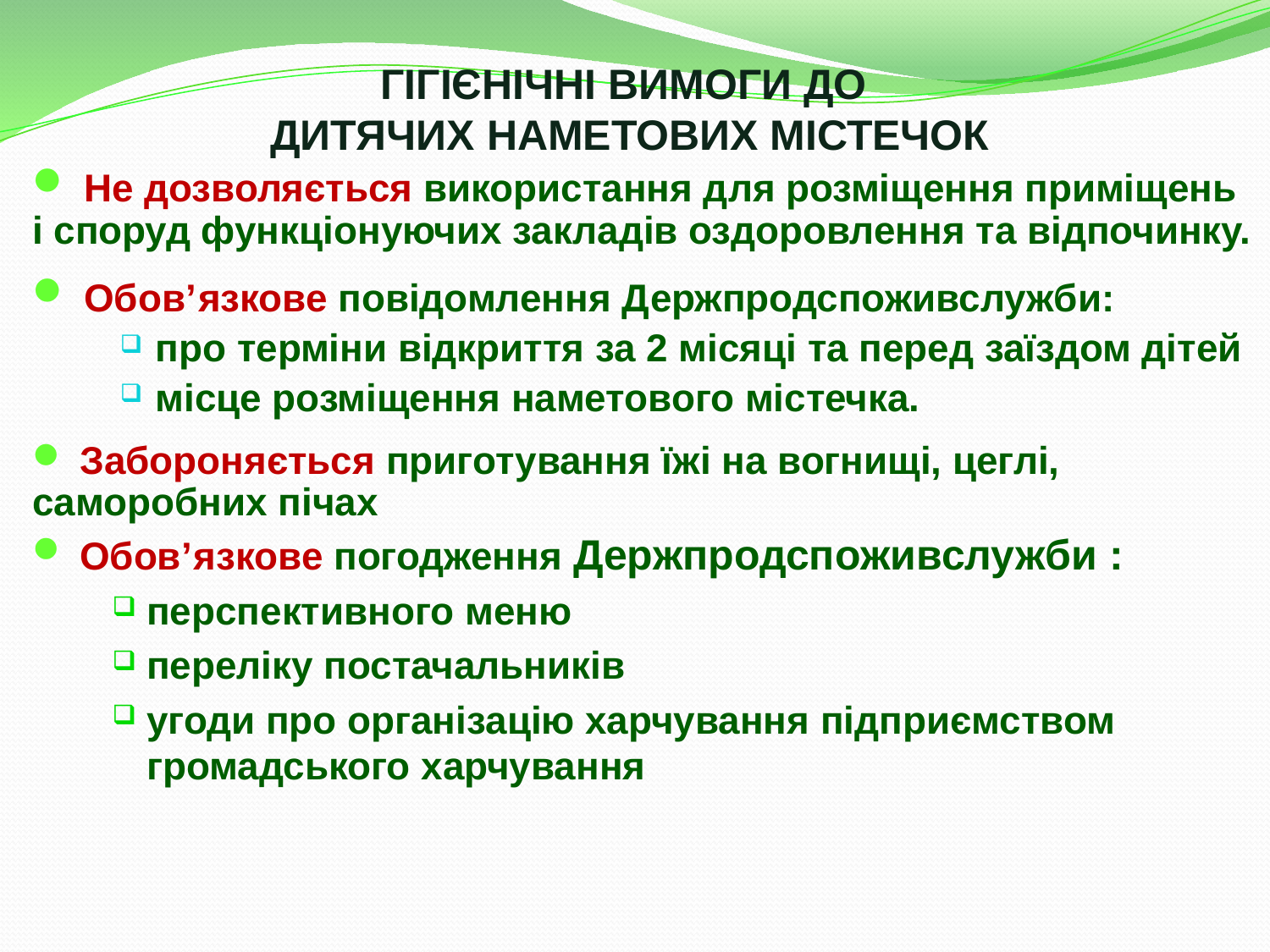

# ГІГІЄНІЧНІ ВИМОГИ ДО ДИТЯЧИХ НАМЕТОВИХ МІСТЕЧОК

 Не дозволяється використання для розміщення приміщень і споруд функціонуючих закладів оздоровлення та відпочинку.

 Обов’язкове повідомлення Держпродспоживслужби:
про терміни відкриття за 2 місяці та перед заїздом дітей
місце розміщення наметового містечка.

 Забороняється приготування їжі на вогнищі, цеглі, саморобних пічах
 Обов’язкове погодження Держпродспоживслужби :
перспективного меню
переліку постачальників
угоди про організацію харчування підприємством громадського харчування